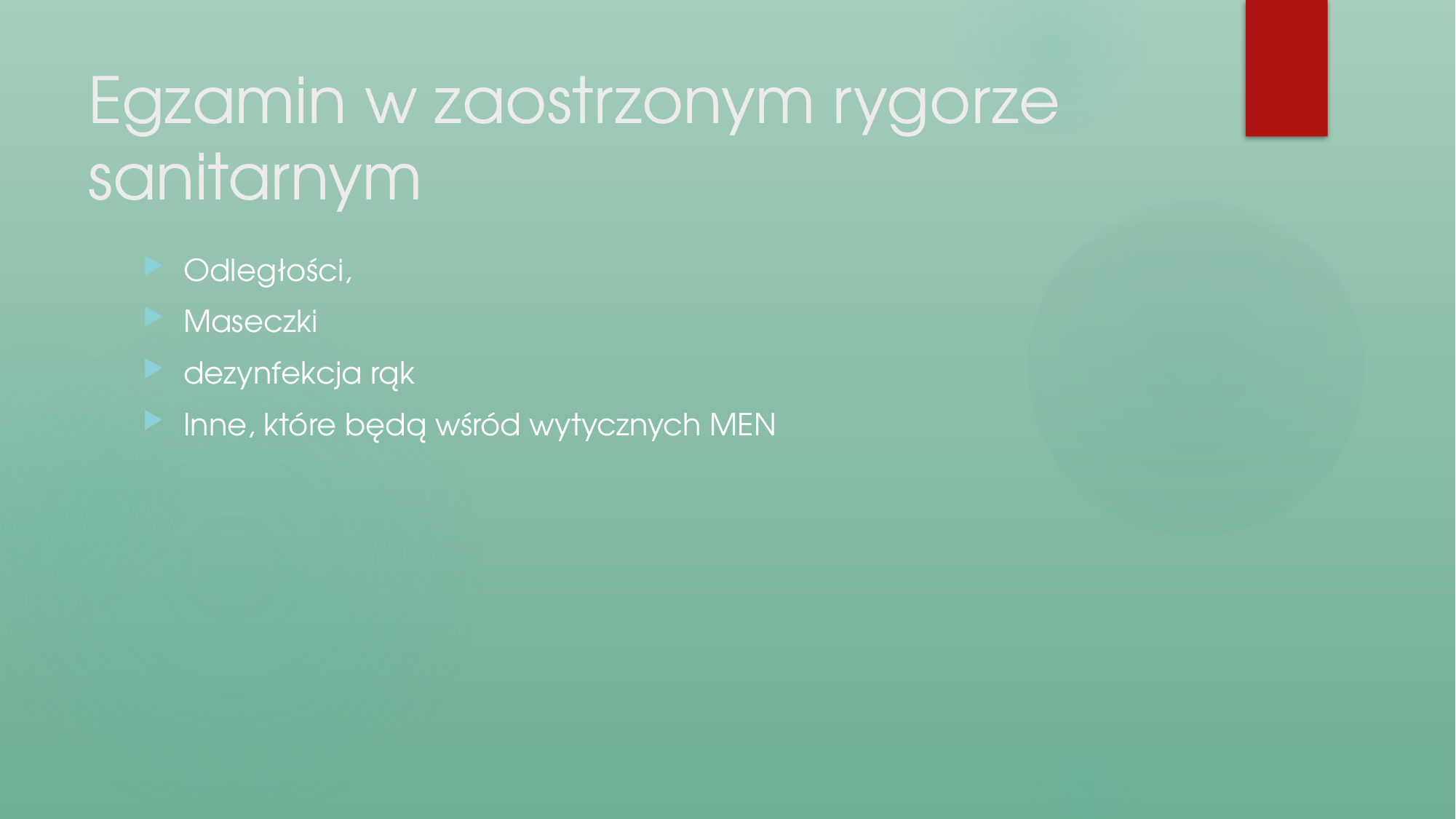

# Egzamin w zaostrzonym rygorze sanitarnym
Odległości,
Maseczki
dezynfekcja rąk
Inne, które będą wśród wytycznych MEN